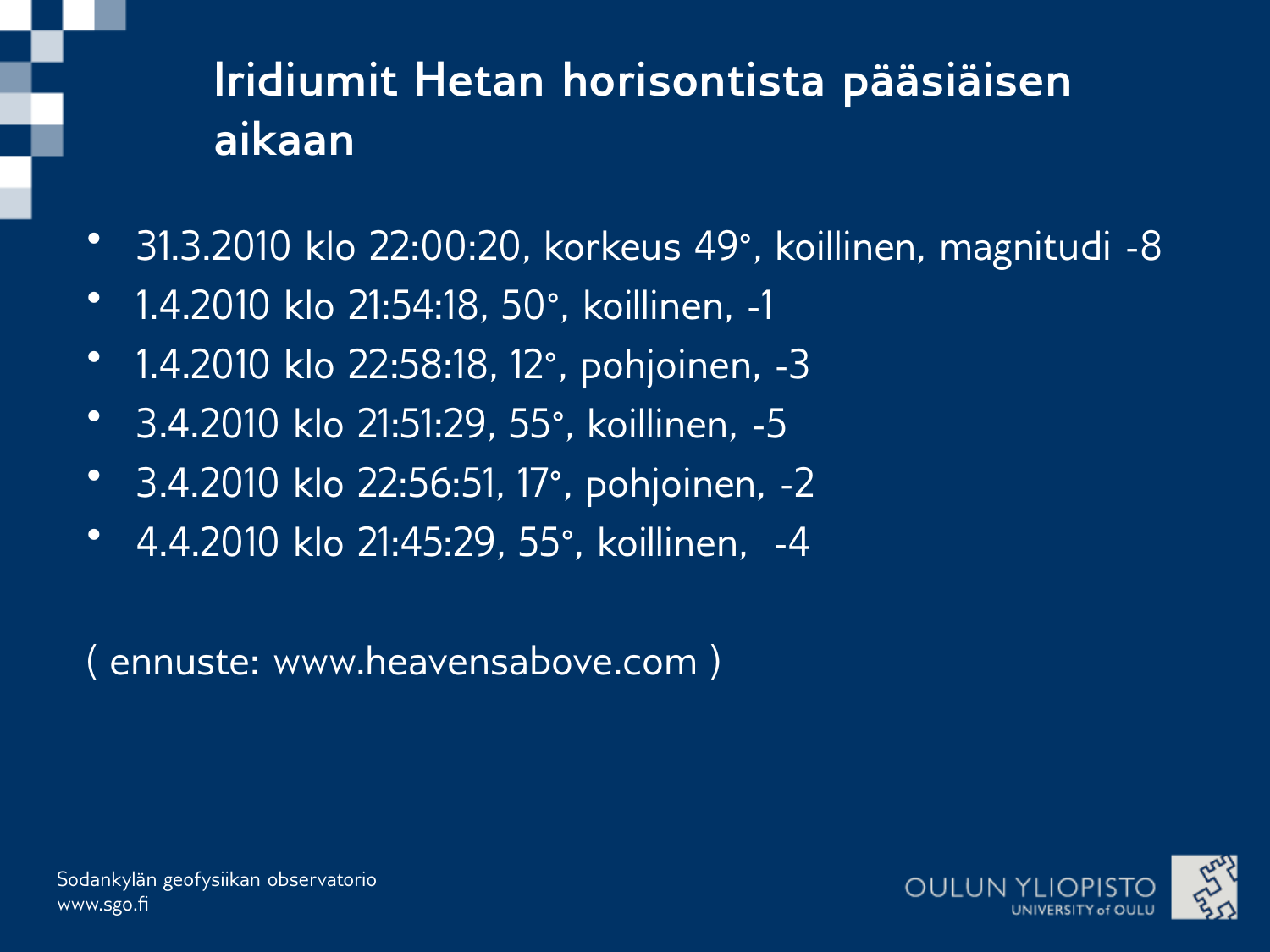

# Iridiumit Hetan horisontista pääsiäisen aikaan
31.3.2010 klo 22:00:20, korkeus 49°, koillinen, magnitudi -8
1.4.2010 klo 21:54:18, 50°, koillinen, -1
1.4.2010 klo 22:58:18, 12°, pohjoinen, -3
3.4.2010 klo 21:51:29, 55°, koillinen, -5
3.4.2010 klo 22:56:51, 17°, pohjoinen, -2
4.4.2010 klo 21:45:29, 55°, koillinen,  -4

( ennuste: www.heavensabove.com )